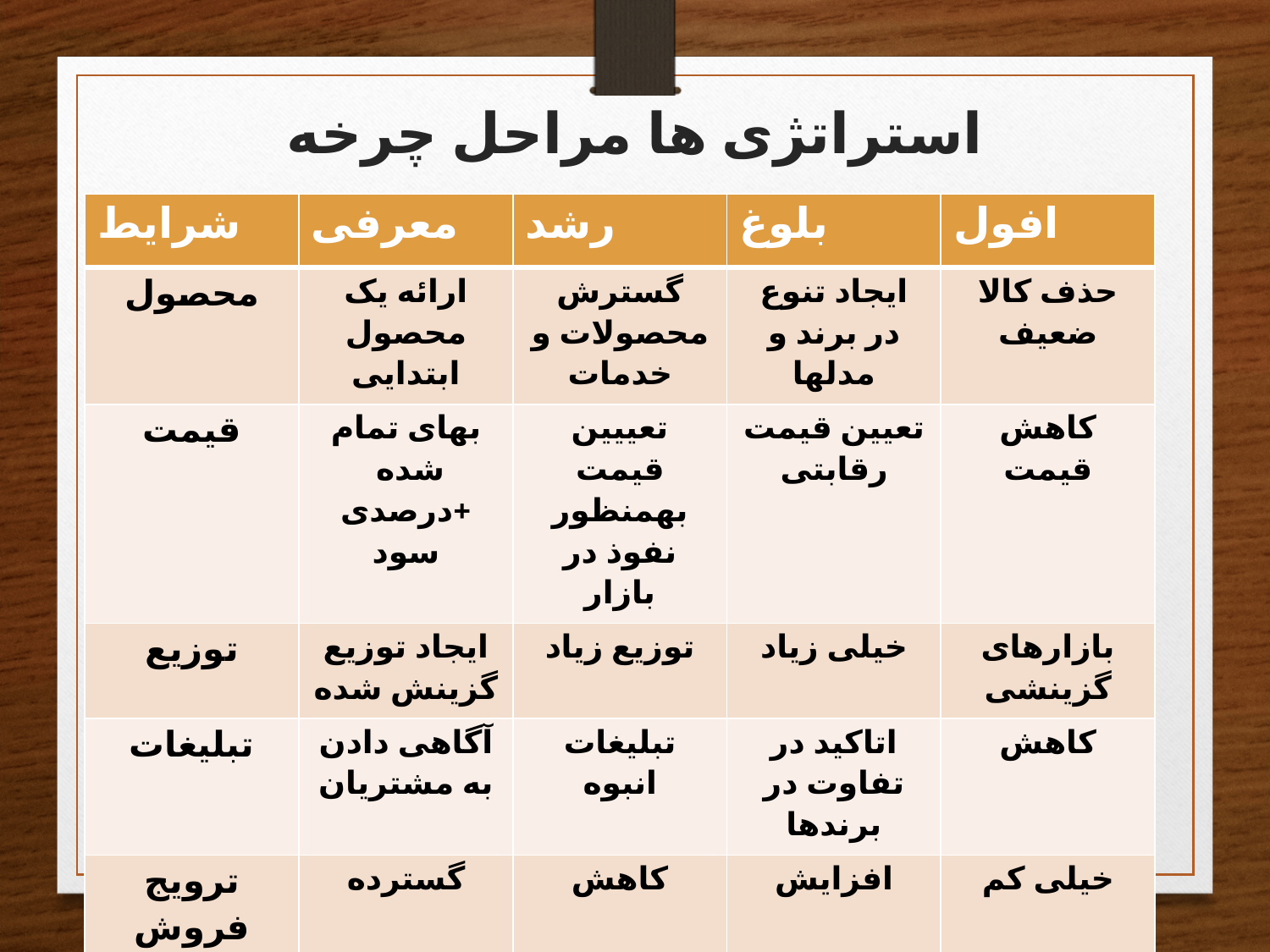

# استراتژی ها مراحل چرخه

| شرایط | معرفی | رشد | بلوغ | افول |
| --- | --- | --- | --- | --- |
| محصول | ارائه یک محصول ابتدایی | گسترش محصولات و خدمات | ایجاد تنوع در برند و مدلها | حذف کالا ضعیف |
| قیمت | بهای تمام شده +درصدی سود | تعییین قیمت بهمنظور نفوذ در بازار | تعیین قیمت رقابتی | کاهش قیمت |
| توزیع | ایجاد توزیع گزینش شده | توزیع زیاد | خیلی زیاد | بازارهای گزینشی |
| تبلیغات | آگاهی دادن به مشتریان | تبلیغات انبوه | اتاکید در تفاوت در برندها | کاهش |
| ترویج فروش | گسترده | کاهش | افزایش | خیلی کم |